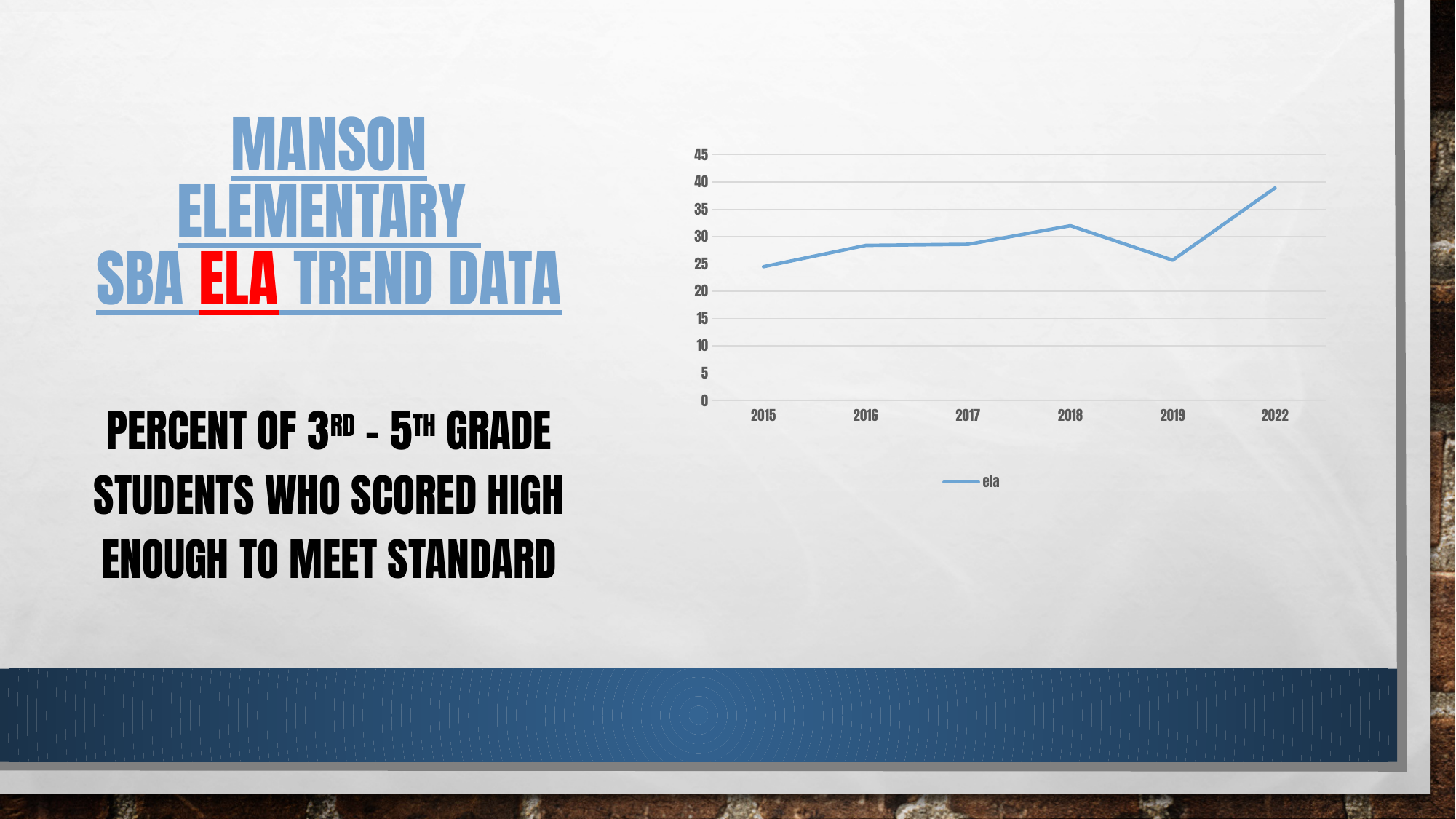

# Manson Elementary SBA ELA Trend Data

### Chart

| Category | ela |
|---|---|
| 2015 | 24.5 |
| 2016 | 28.4 |
| 2017 | 28.6 |
| 2018 | 32.0 |
| 2019 | 25.7 |
| 2022 | 38.9 |
Percent of 3rd - 5th grade students who scored high enough to meet standard